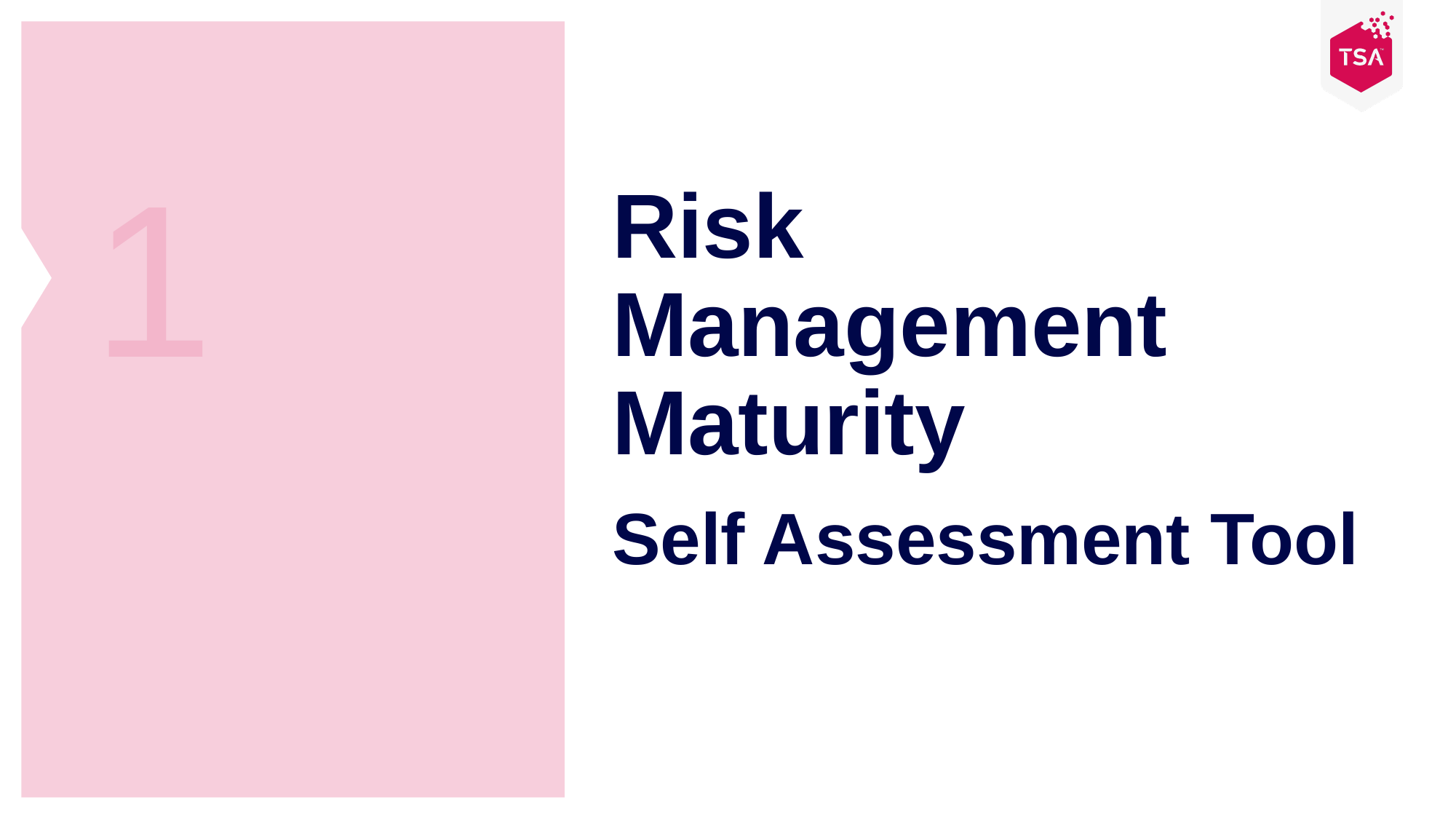

1
Risk Management Maturity
Self Assessment Tool